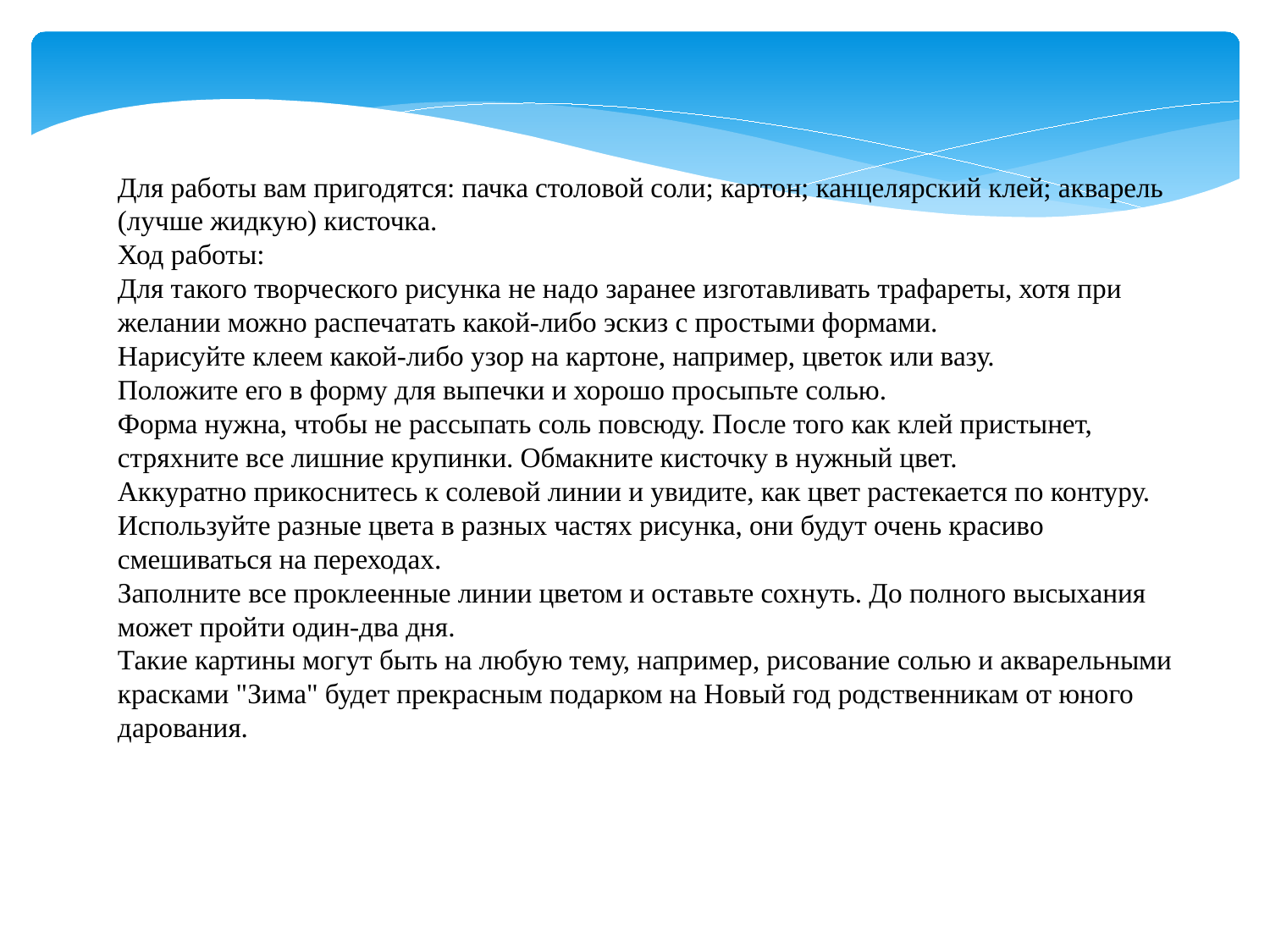

Для работы вам пригодятся: пачка столовой соли; картон; канцелярский клей; акварель (лучше жидкую) кисточка.
Ход работы:
Для такого творческого рисунка не надо заранее изготавливать трафареты, хотя при желании можно распечатать какой-либо эскиз с простыми формами.
Нарисуйте клеем какой-либо узор на картоне, например, цветок или вазу.
Положите его в форму для выпечки и хорошо просыпьте солью.
Форма нужна, чтобы не рассыпать соль повсюду. После того как клей пристынет, стряхните все лишние крупинки. Обмакните кисточку в нужный цвет.
Аккуратно прикоснитесь к солевой линии и увидите, как цвет растекается по контуру. Используйте разные цвета в разных частях рисунка, они будут очень красиво смешиваться на переходах.
Заполните все проклеенные линии цветом и оставьте сохнуть. До полного высыхания может пройти один-два дня.
Такие картины могут быть на любую тему, например, рисование солью и акварельными красками "Зима" будет прекрасным подарком на Новый год родственникам от юного дарования.